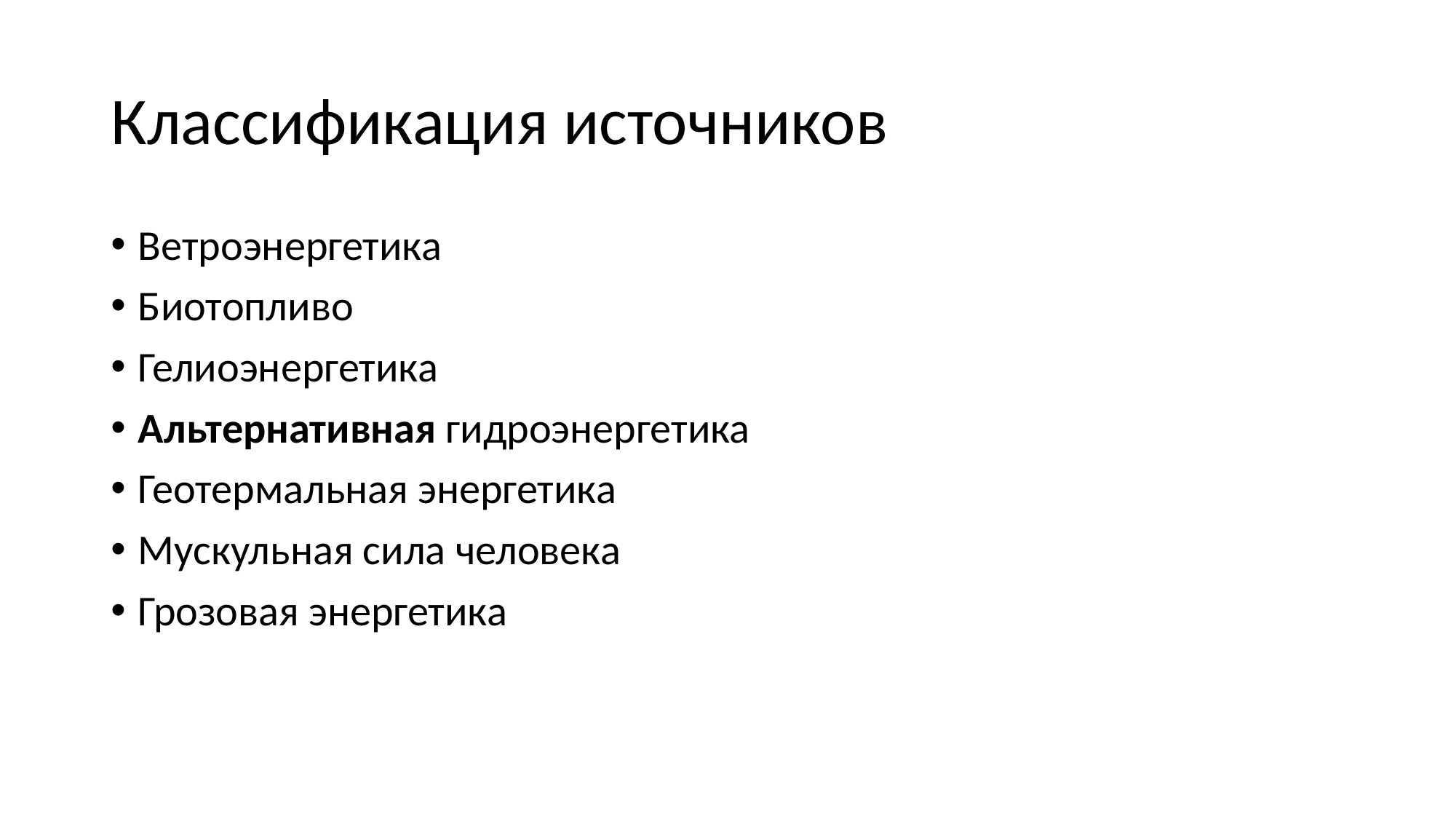

# Классификация источников
Ветроэнергетика
Биотопливо
Гелиоэнергетика
Альтернативная гидроэнергетика
Геотермальная энергетика
Мускульная сила человека
Грозовая энергетика